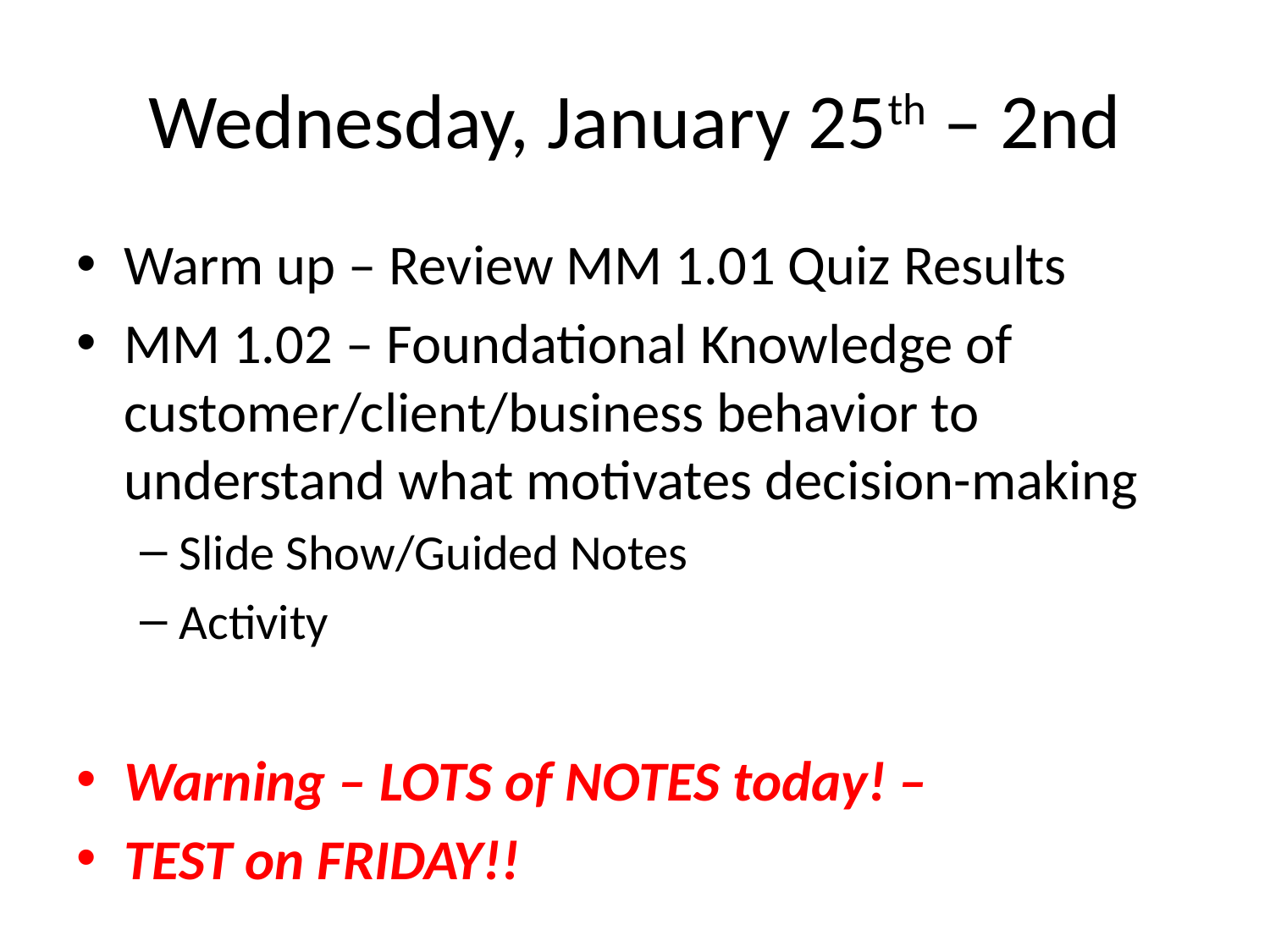

# Wednesday, January 25th – 2nd
Warm up – Review MM 1.01 Quiz Results
MM 1.02 – Foundational Knowledge of customer/client/business behavior to understand what motivates decision-making
Slide Show/Guided Notes
Activity

Warning – LOTS of NOTES today! –
TEST on FRIDAY!!